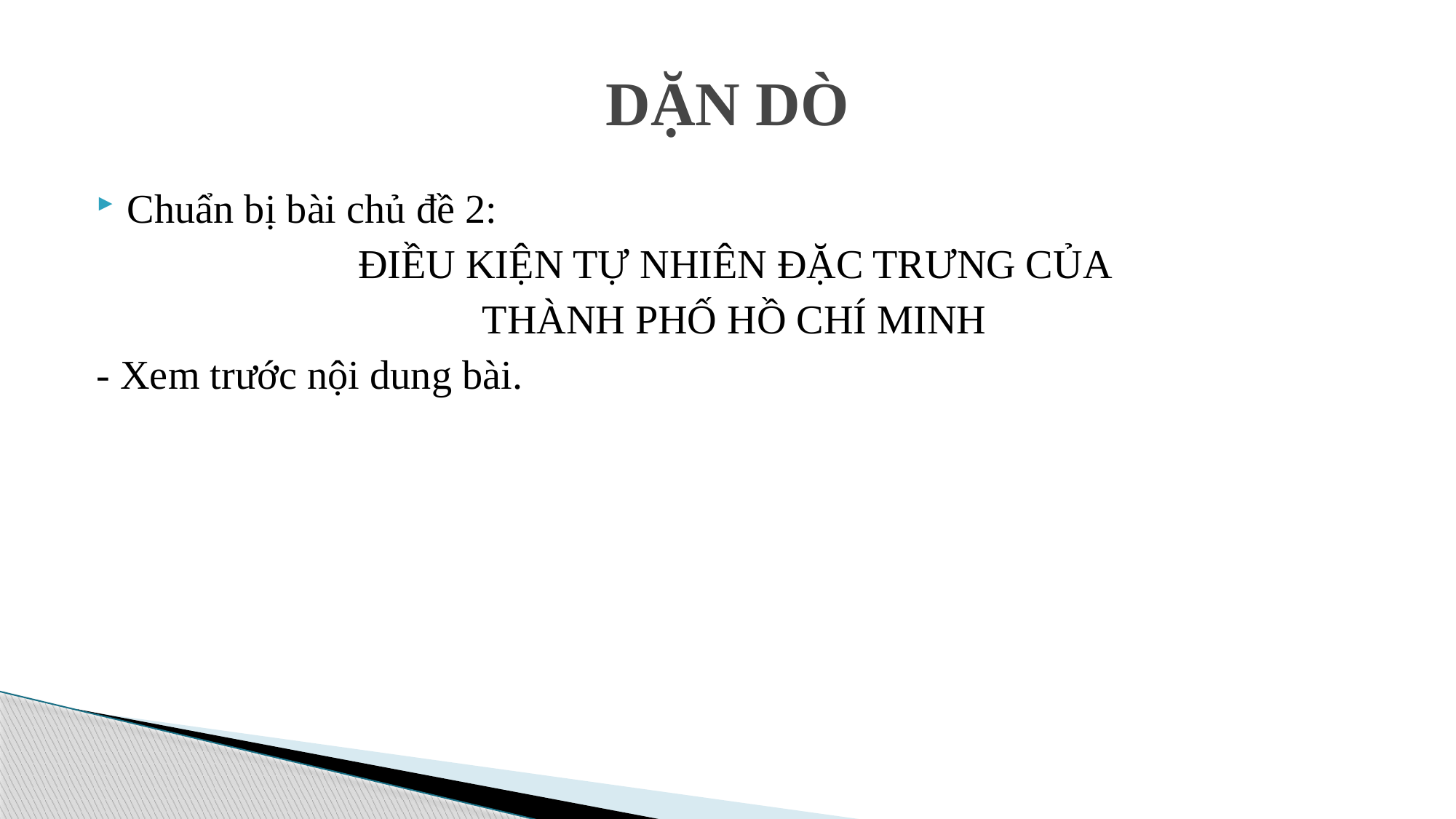

# DẶN DÒ
Chuẩn bị bài chủ đề 2:
 ĐIỀU KIỆN TỰ NHIÊN ĐẶC TRƯNG CỦA
THÀNH PHỐ HỒ CHÍ MINH
- Xem trước nội dung bài.